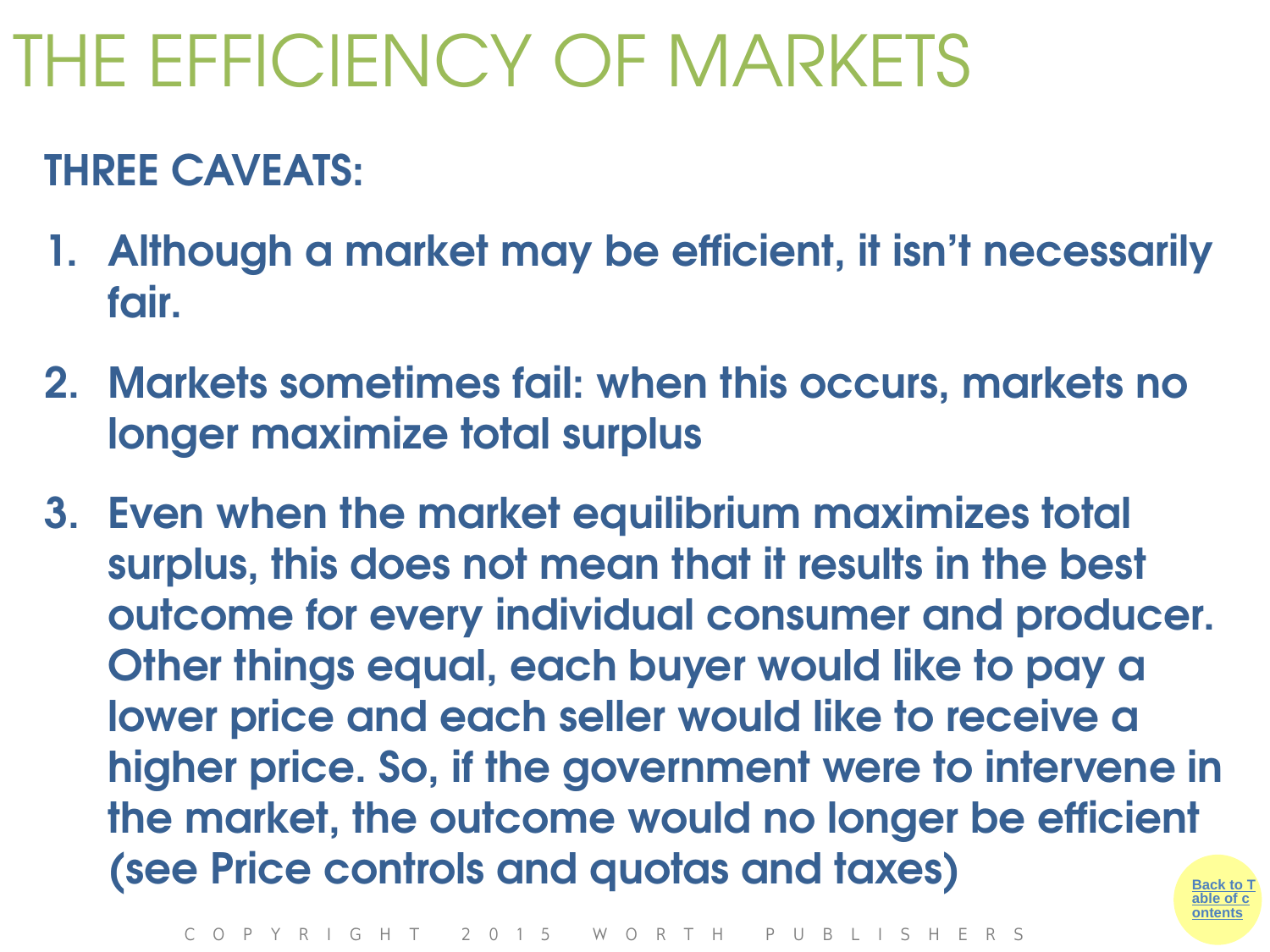

# THE EFFICIENCY OF MARKETS
THREE CAVEATS:
Although a market may be efficient, it isn’t necessarily fair.
Markets sometimes fail: when this occurs, markets no longer maximize total surplus
Even when the market equilibrium maximizes total surplus, this does not mean that it results in the best outcome for every individual consumer and producer. Other things equal, each buyer would like to pay a lower price and each seller would like to receive a higher price. So, if the government were to intervene in the market, the outcome would no longer be efficient (see Price controls and quotas and taxes)
Copyright 2015 Worth Publishers